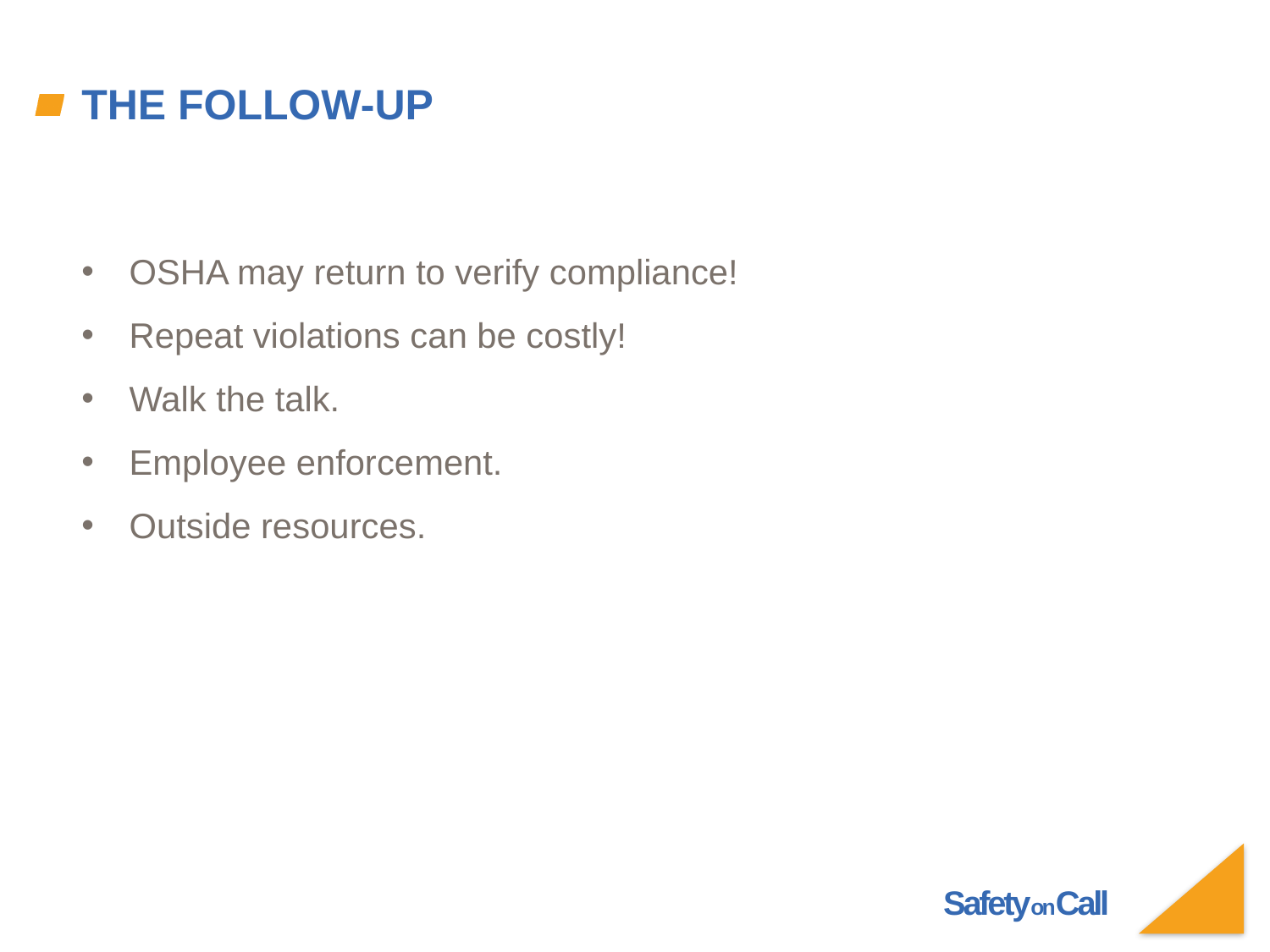

# The Follow-Up
OSHA may return to verify compliance!
Repeat violations can be costly!
Walk the talk.
Employee enforcement.
Outside resources.